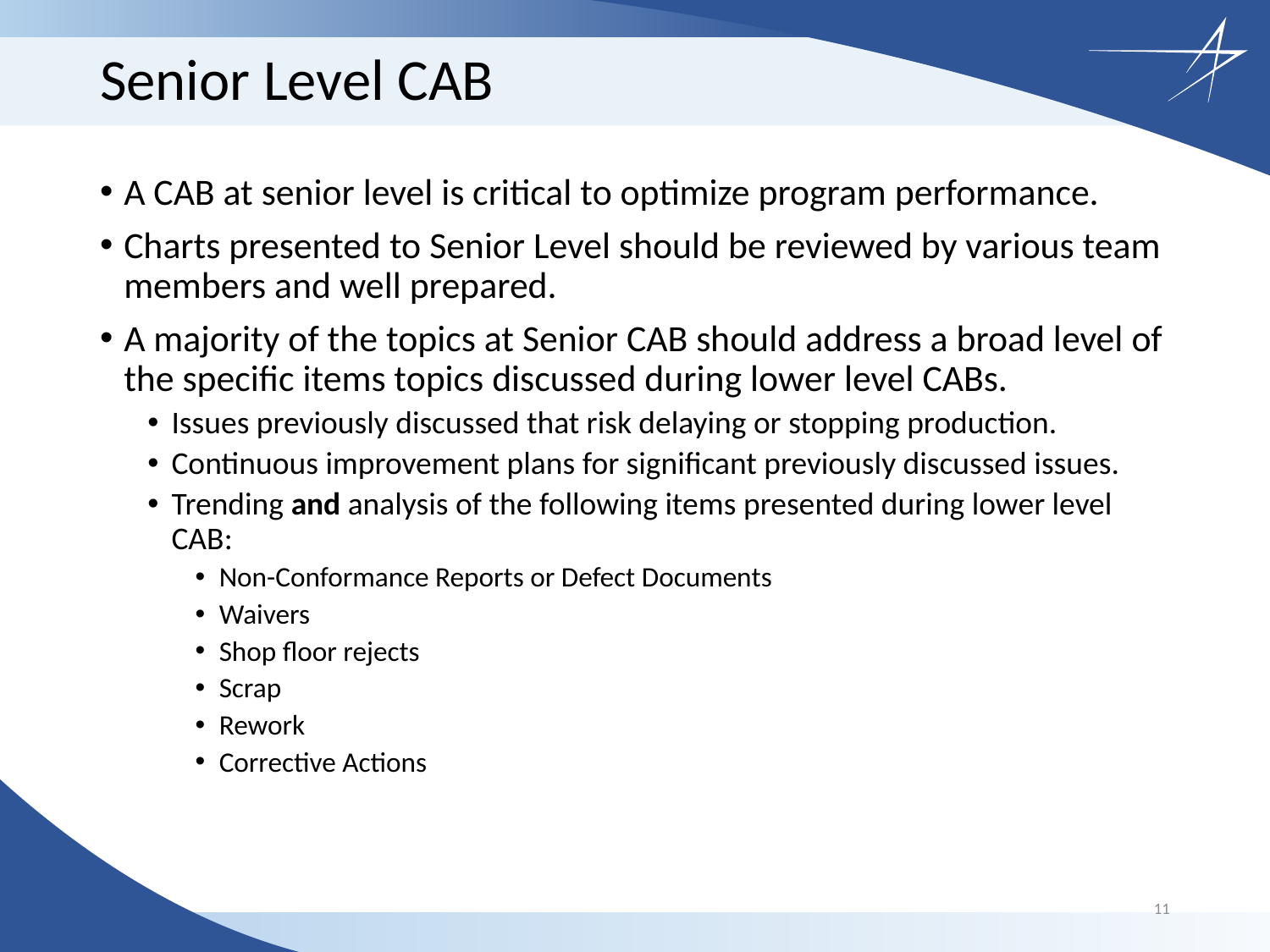

# Senior Level CAB
A CAB at senior level is critical to optimize program performance.
Charts presented to Senior Level should be reviewed by various team members and well prepared.
A majority of the topics at Senior CAB should address a broad level of the specific items topics discussed during lower level CABs.
Issues previously discussed that risk delaying or stopping production.
Continuous improvement plans for significant previously discussed issues.
Trending and analysis of the following items presented during lower level CAB:
Non-Conformance Reports or Defect Documents
Waivers
Shop floor rejects
Scrap
Rework
Corrective Actions
11